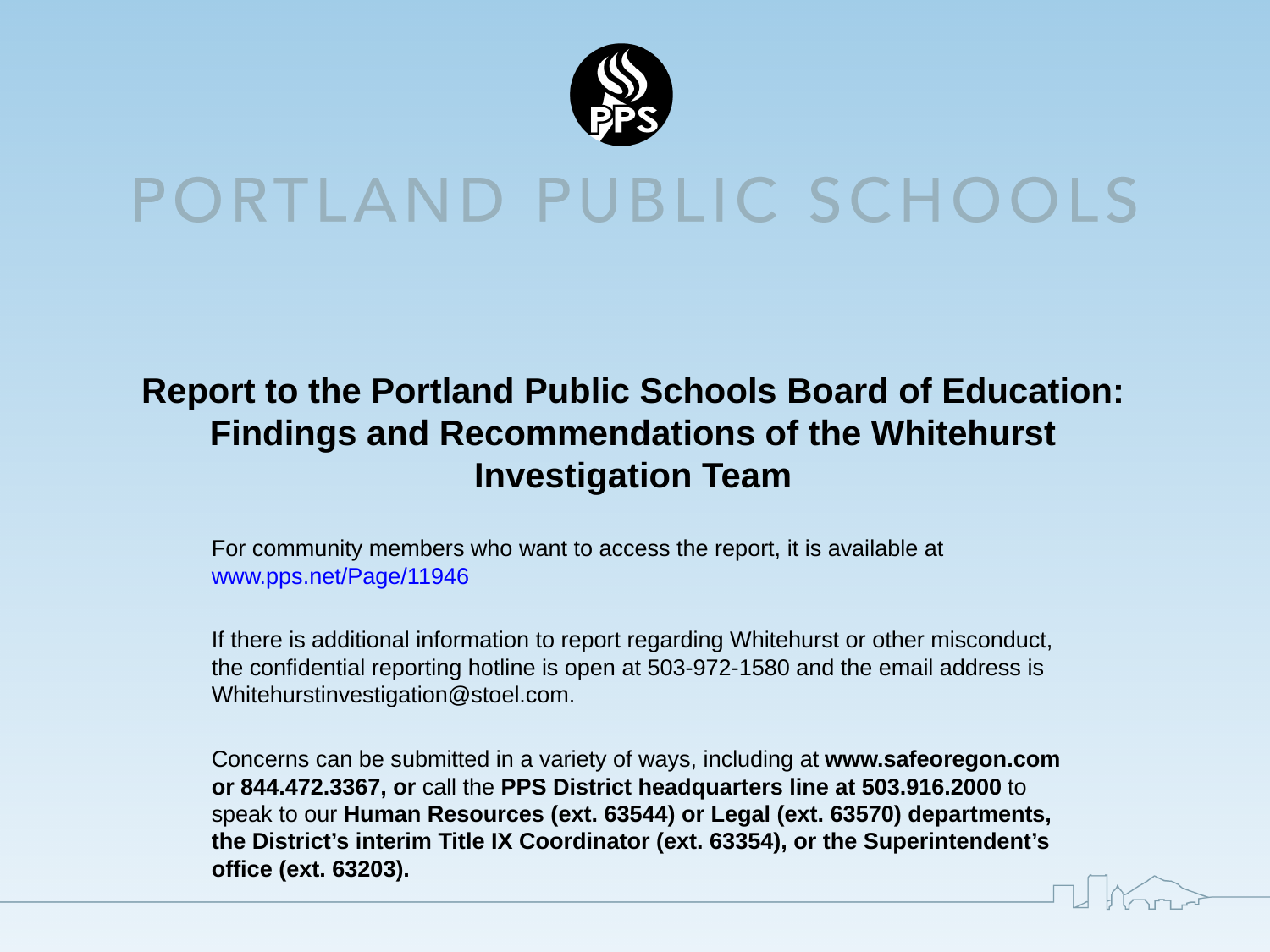

# Report to the Portland Public Schools Board of Education: Findings and Recommendations of the Whitehurst Investigation Team
For community members who want to access the report, it is available at www.pps.net/Page/11946

If there is additional information to report regarding Whitehurst or other misconduct, the confidential reporting hotline is open at 503-972-1580 and the email address is Whitehurstinvestigation@stoel.com.

Concerns can be submitted in a variety of ways, including at www.safeoregon.com or 844.472.3367, or call the PPS District headquarters line at 503.916.2000 to speak to our Human Resources (ext. 63544) or Legal (ext. 63570) departments, the District’s interim Title IX Coordinator (ext. 63354), or the Superintendent’s office (ext. 63203).